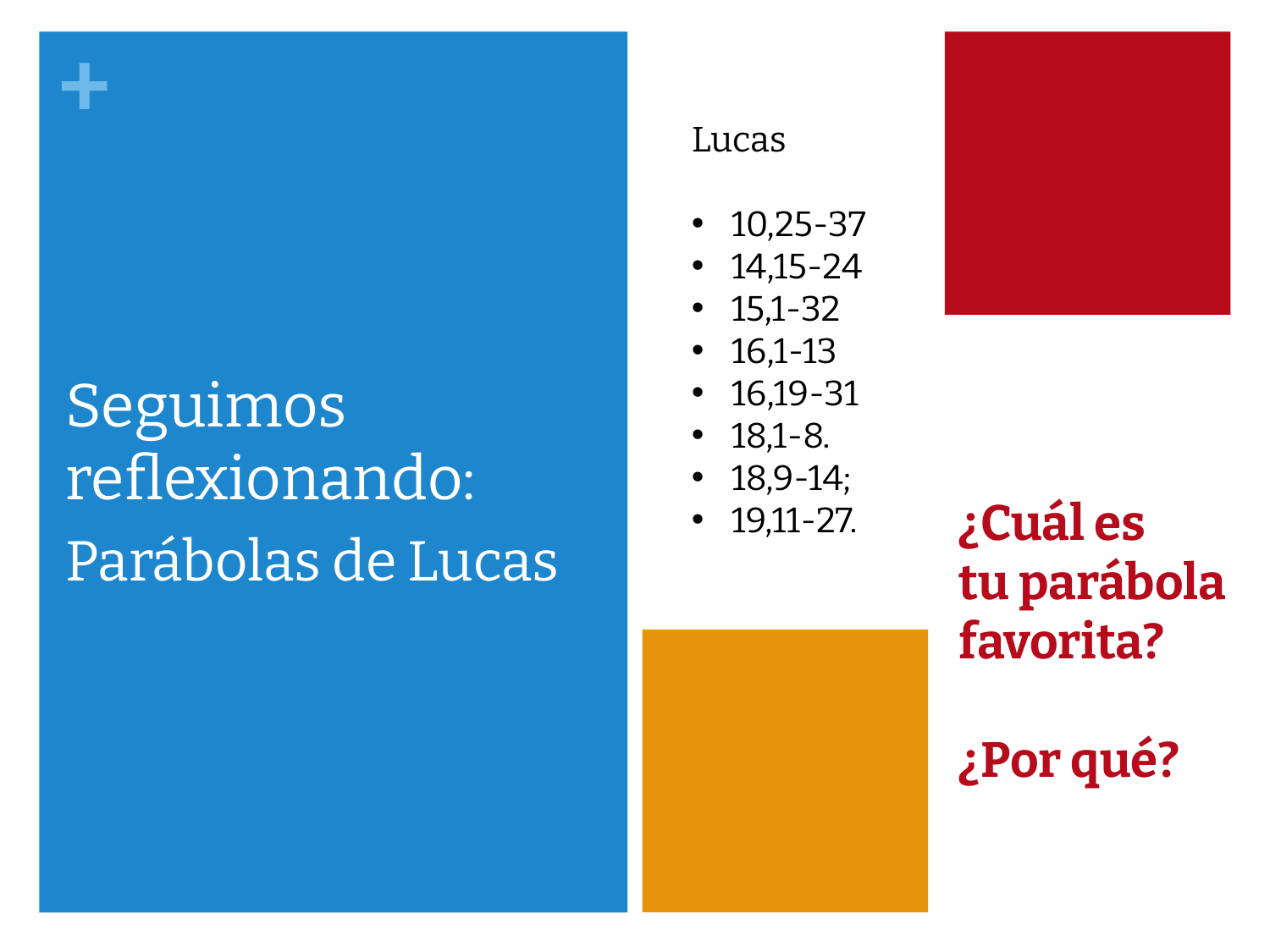

Lucas

10,25-37
14,15-24
15,1-32
16,1-13
16,19-31
18,1-8.
18,9-14;
19,11-27.
# Seguimos reflexionando:
¿Cuál es
tu parábola favorita?

¿Por qué?
Parábolas de Lucas